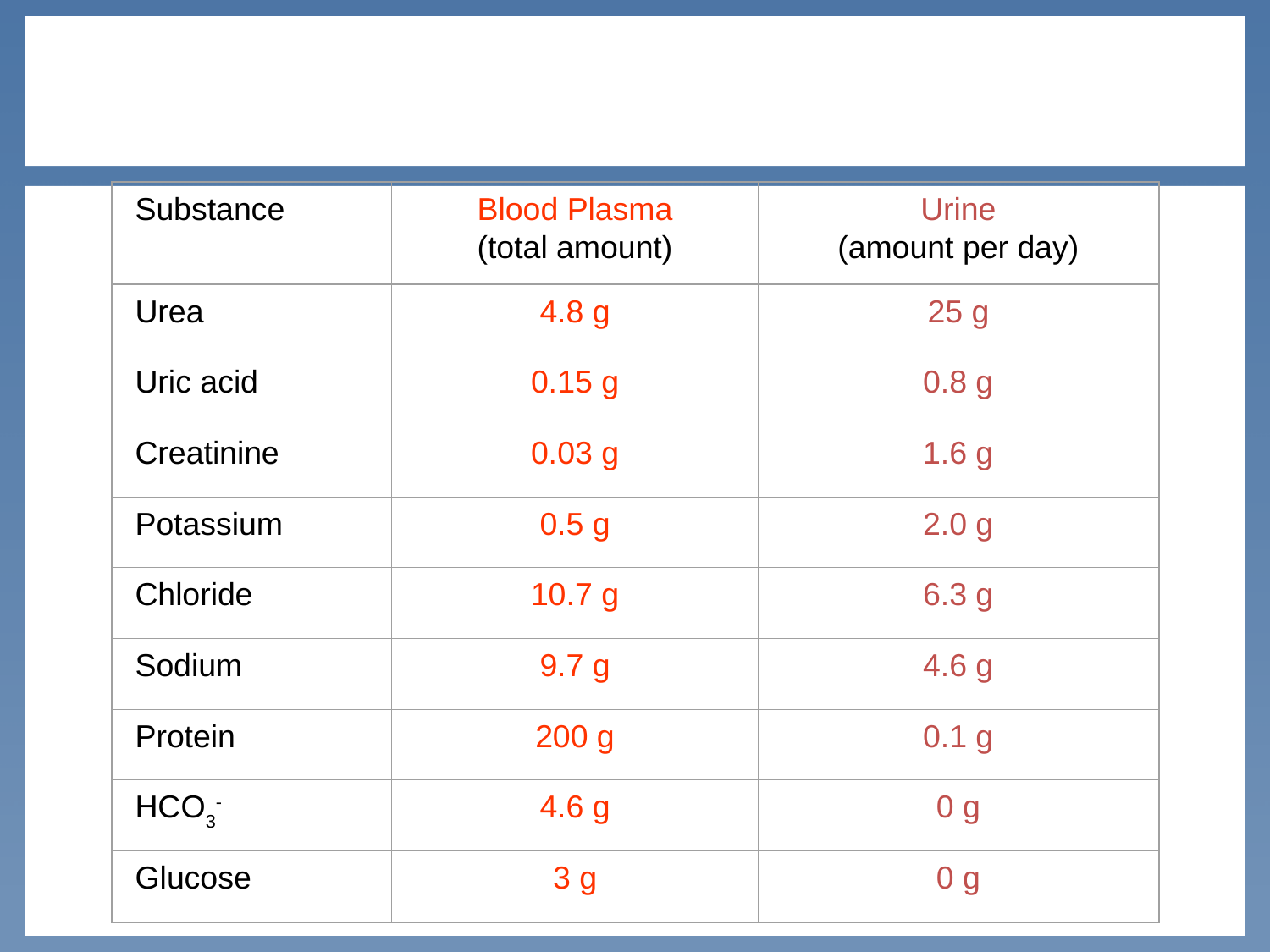

#

Substance

Blood Plasma
(total amount)

Urine
(amount per day)

Urea

4.8 g

25 g

Uric acid

0.15 g

0.8 g

Creatinine

0.03 g

1.6 g

Potassium

0.5 g

2.0 g

Chloride

10.7 g

6.3 g

Sodium

9.7 g

4.6 g

Protein

200 g

0.1 g

HCO3-

4.6 g

0 g

Glucose

3 g

0 g